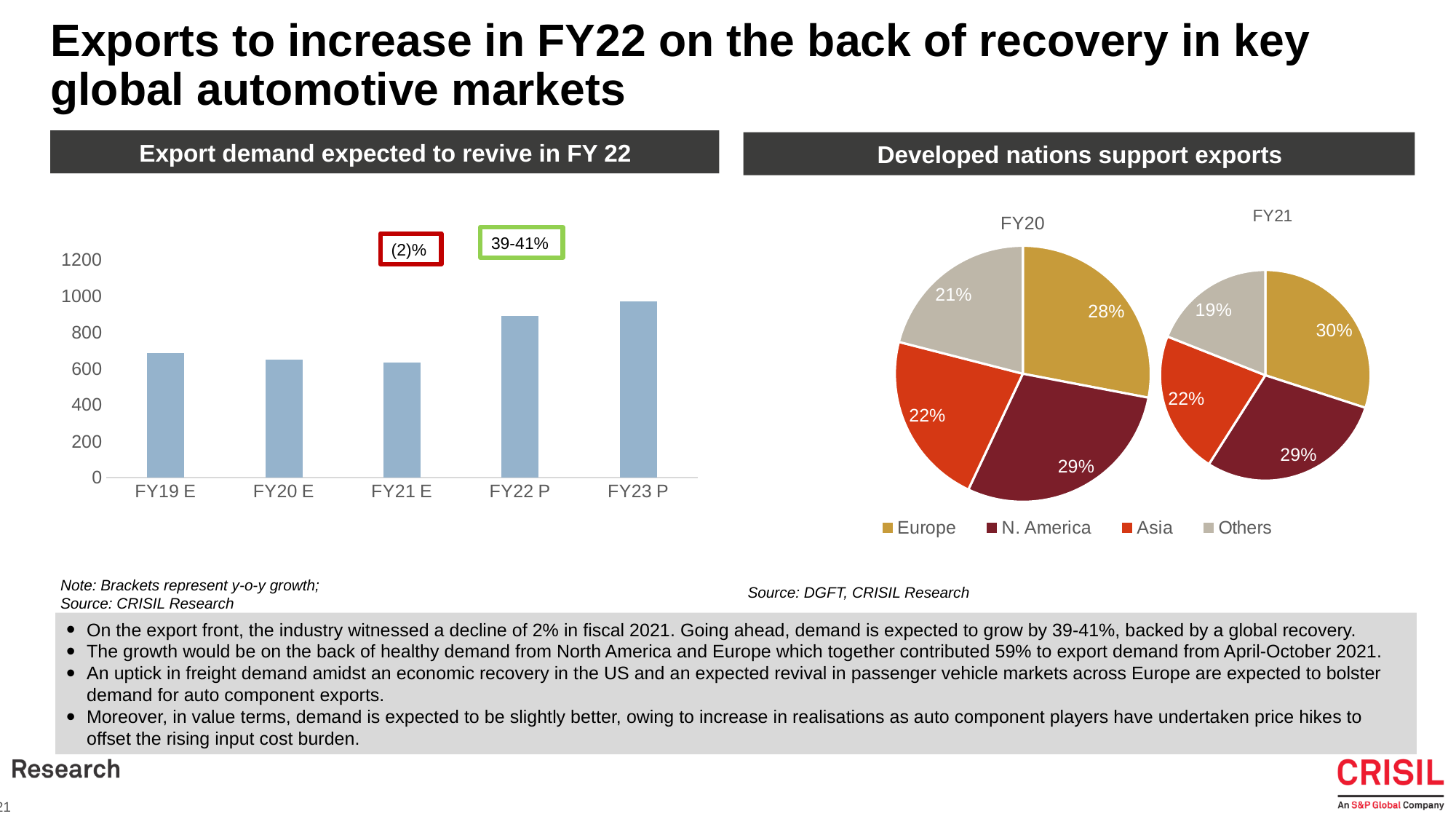

Export demand expected to revive in FY 22
Developed nations support exports
Exports to increase in FY22 on the back of recovery in key global automotive markets

### Chart

| Category | Exports |
|---|---|
| FY19 E | 687.0 |
| FY20 E | 651.0 |
| FY21 E | 636.0 |
| FY22 P | 891.0 |
| FY23 P | 971.0 |

### Chart:

| Category | FY21  |
|---|---|

### Chart:

| Category | FY20 |
|---|---|
| Europe | 0.28 |
| N. America | 0.2899691682106679 |
| Asia | 0.22 |
| Others | 0.21 |

### Chart: FY21

| Category |
|---|
39-41%
(2)%
Note: Brackets represent y-o-y growth;
Source: CRISIL Research
Source: DGFT, CRISIL Research
On the export front, the industry witnessed a decline of 2% in fiscal 2021. Going ahead, demand is expected to grow by 39-41%, backed by a global recovery.
The growth would be on the back of healthy demand from North America and Europe which together contributed 59% to export demand from April-October 2021.
An uptick in freight demand amidst an economic recovery in the US and an expected revival in passenger vehicle markets across Europe are expected to bolster demand for auto component exports.
Moreover, in value terms, demand is expected to be slightly better, owing to increase in realisations as auto component players have undertaken price hikes to offset the rising input cost burden.